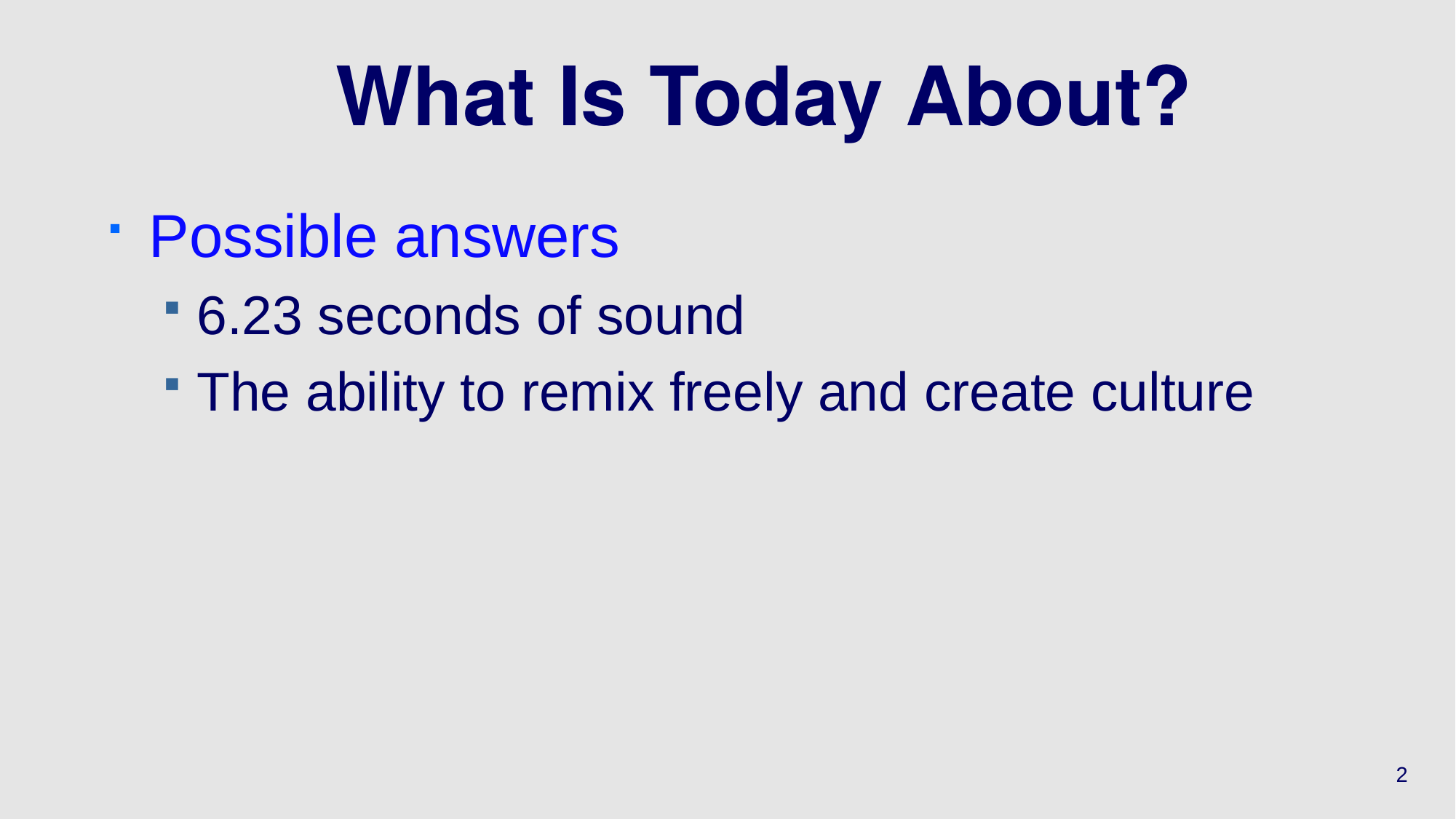

# What Is Today About?
Possible answers
6.23 seconds of sound
The ability to remix freely and create culture
2